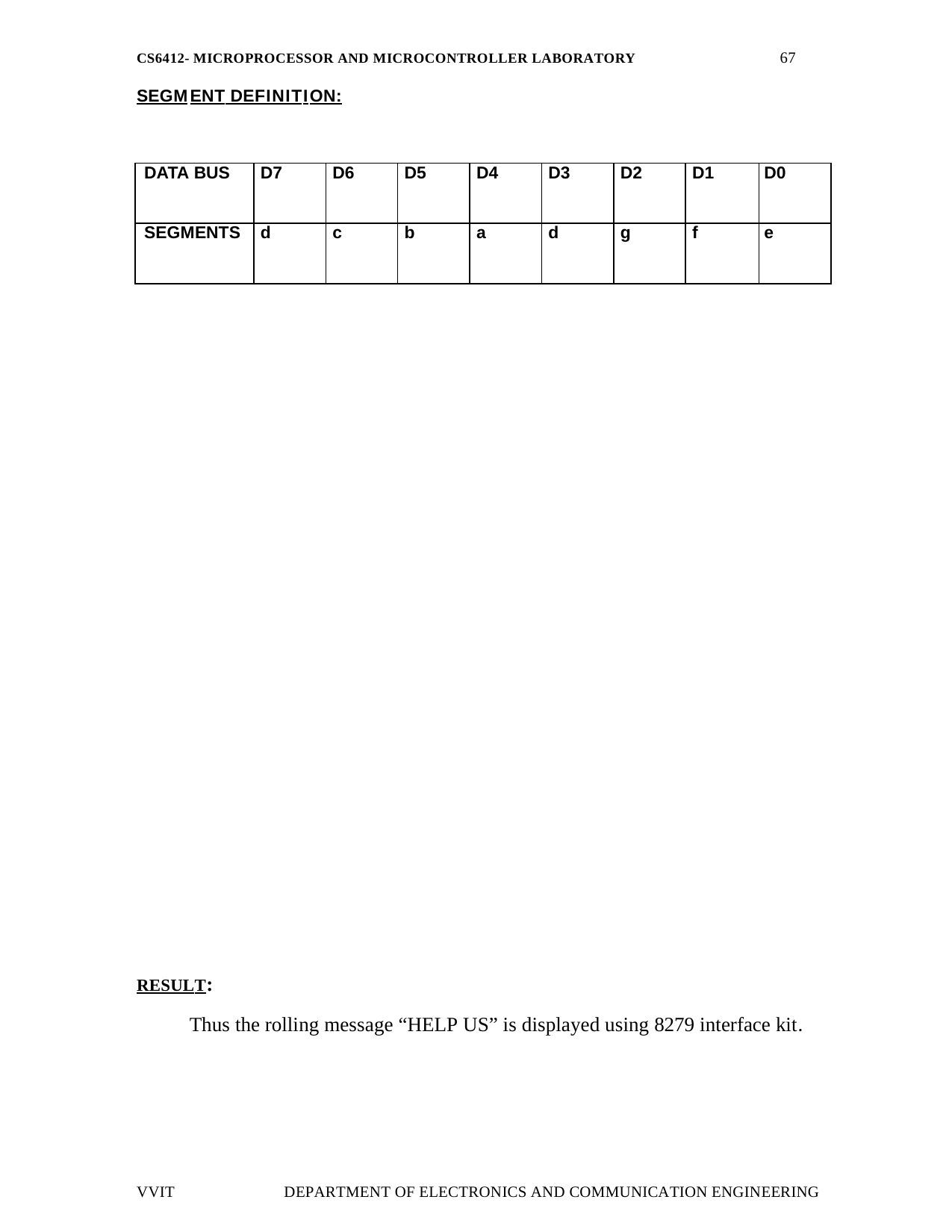

67
CS6412- MICROPROCESSOR AND MICROCONTROLLER LABORATORY
SEGMENT DEFINITION:
| DATA BUS | D7 | D6 | D5 | D4 | D3 | D2 | D1 | D0 |
| --- | --- | --- | --- | --- | --- | --- | --- | --- |
| SEGMENTS | d | c | b | a | d | g | f | e |
RESULT:

Thus the rolling message “HELP US” is displayed using 8279 interface kit.
VVIT
DEPARTMENT OF ELECTRONICS AND COMMUNICATION ENGINEERING